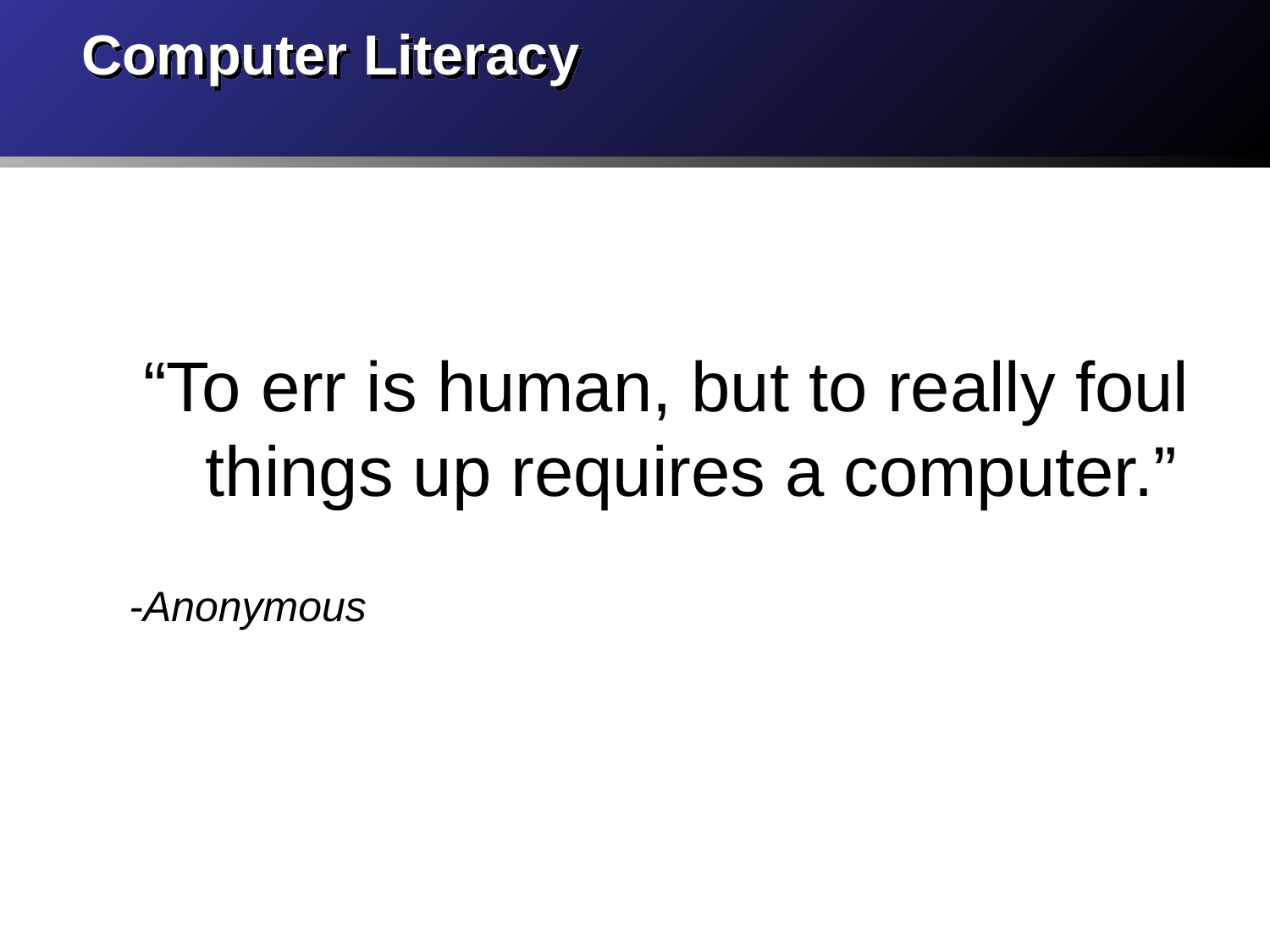

# Computer Literacy

“To err is human, but to really foul things up requires a computer.”

-Anonymous